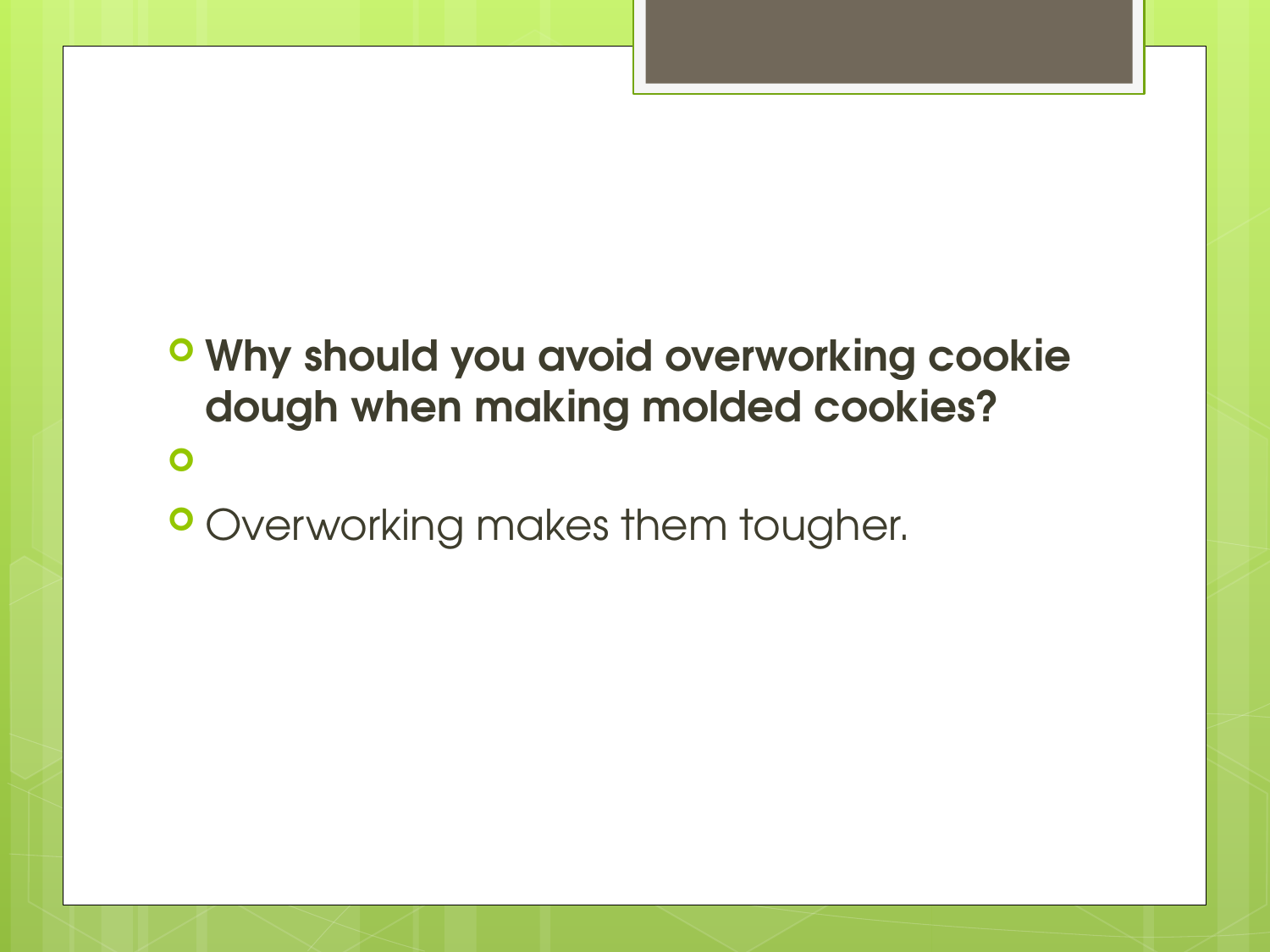

#
Why should you avoid overworking cookie dough when making molded cookies?

Overworking makes them tougher.